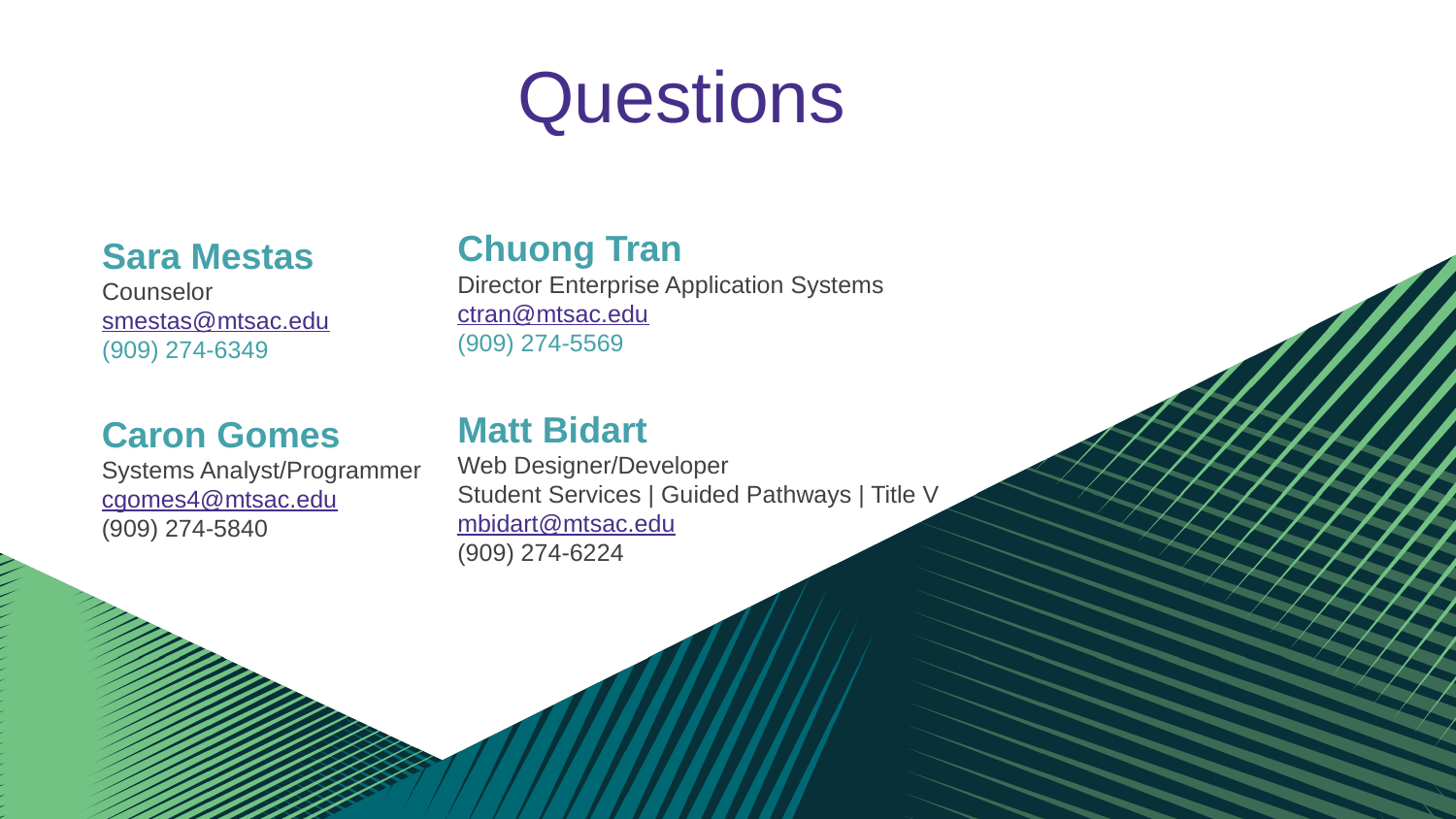

# Questions
Sara Mestas
Counselor
smestas@mtsac.edu
(909) 274-6349
Chuong Tran
Director Enterprise Application Systems
ctran@mtsac.edu
(909) 274-5569

Matt Bidart
Web Designer/Developer
Student Services | Guided Pathways | Title V
mbidart@mtsac.edu
(909) 274-6224
Caron Gomes
Systems Analyst/Programmer
cgomes4@mtsac.edu
(909) 274-5840